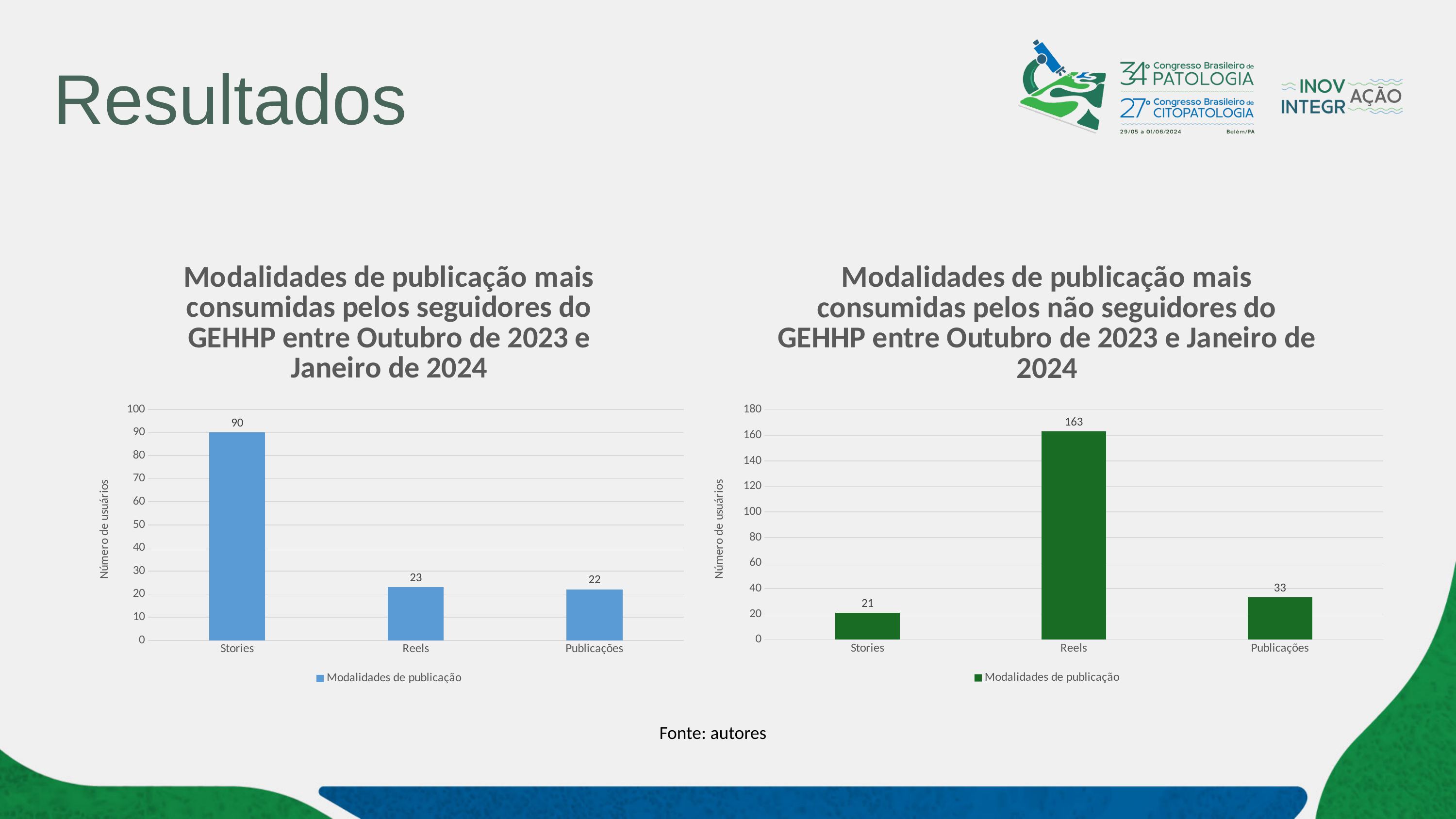

# Resultados

### Chart: Modalidades de publicação mais consumidas pelos seguidores do GEHHP entre Outubro de 2023 e Janeiro de 2024

| Category |  |
|---|---|
| Stories | 90.0 |
| Reels | 23.0 |
| Publicações | 22.0 |

### Chart: Modalidades de publicação mais consumidas pelos não seguidores do GEHHP entre Outubro de 2023 e Janeiro de 2024

| Category |  |
|---|---|
| Stories | 21.0 |
| Reels | 163.0 |
| Publicações | 33.0 |
Fonte: autores